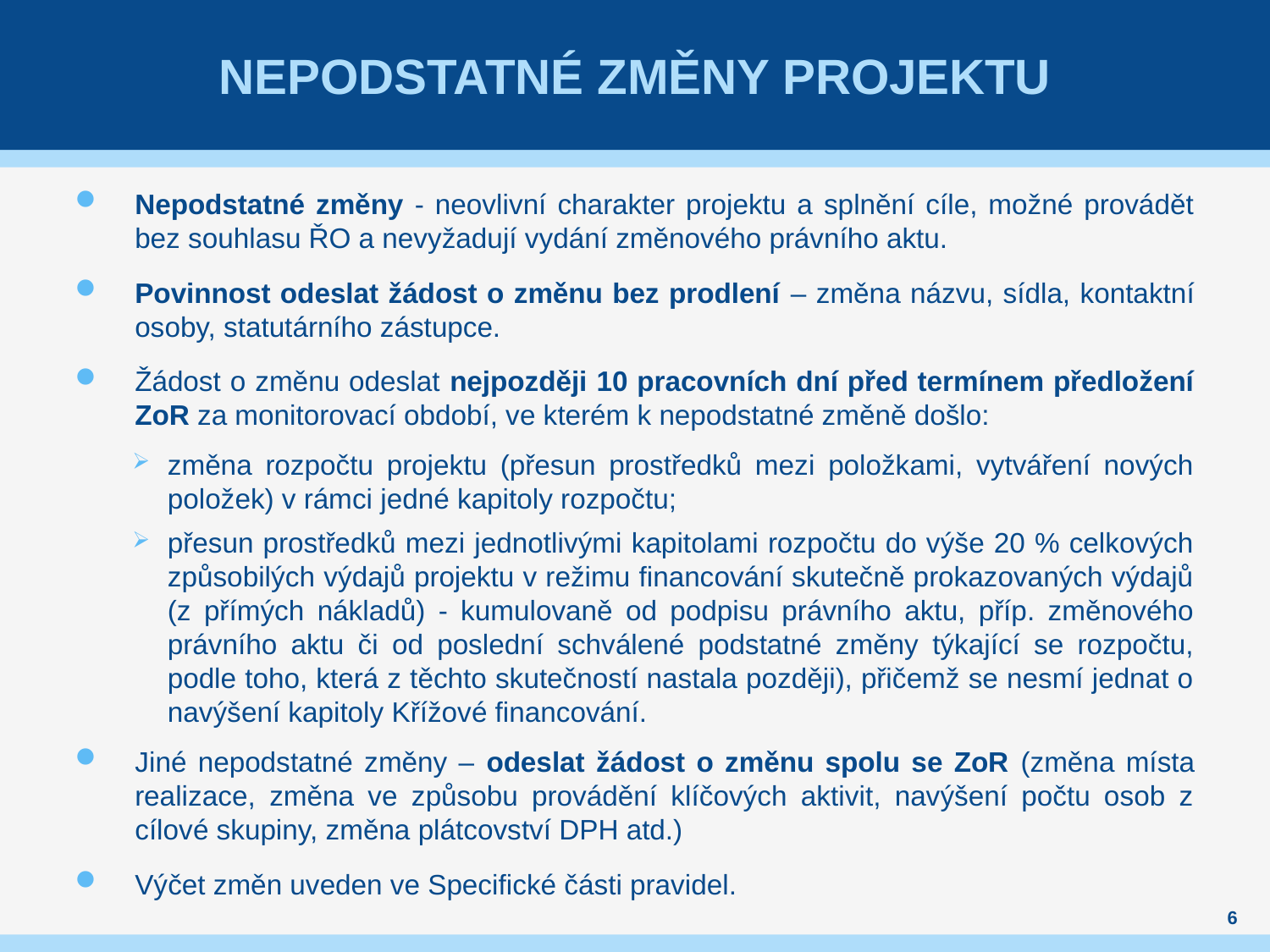

# Nepodstatné změny PROJEKTU
Nepodstatné změny - neovlivní charakter projektu a splnění cíle, možné provádět bez souhlasu ŘO a nevyžadují vydání změnového právního aktu.
Povinnost odeslat žádost o změnu bez prodlení – změna názvu, sídla, kontaktní osoby, statutárního zástupce.
Žádost o změnu odeslat nejpozději 10 pracovních dní před termínem předložení ZoR za monitorovací období, ve kterém k nepodstatné změně došlo:
změna rozpočtu projektu (přesun prostředků mezi položkami, vytváření nových položek) v rámci jedné kapitoly rozpočtu;
přesun prostředků mezi jednotlivými kapitolami rozpočtu do výše 20 % celkových způsobilých výdajů projektu v režimu financování skutečně prokazovaných výdajů (z přímých nákladů) - kumulovaně od podpisu právního aktu, příp. změnového právního aktu či od poslední schválené podstatné změny týkající se rozpočtu, podle toho, která z těchto skutečností nastala později), přičemž se nesmí jednat o navýšení kapitoly Křížové financování.
Jiné nepodstatné změny – odeslat žádost o změnu spolu se ZoR (změna místa realizace, změna ve způsobu provádění klíčových aktivit, navýšení počtu osob z cílové skupiny, změna plátcovství DPH atd.)
Výčet změn uveden ve Specifické části pravidel.

6